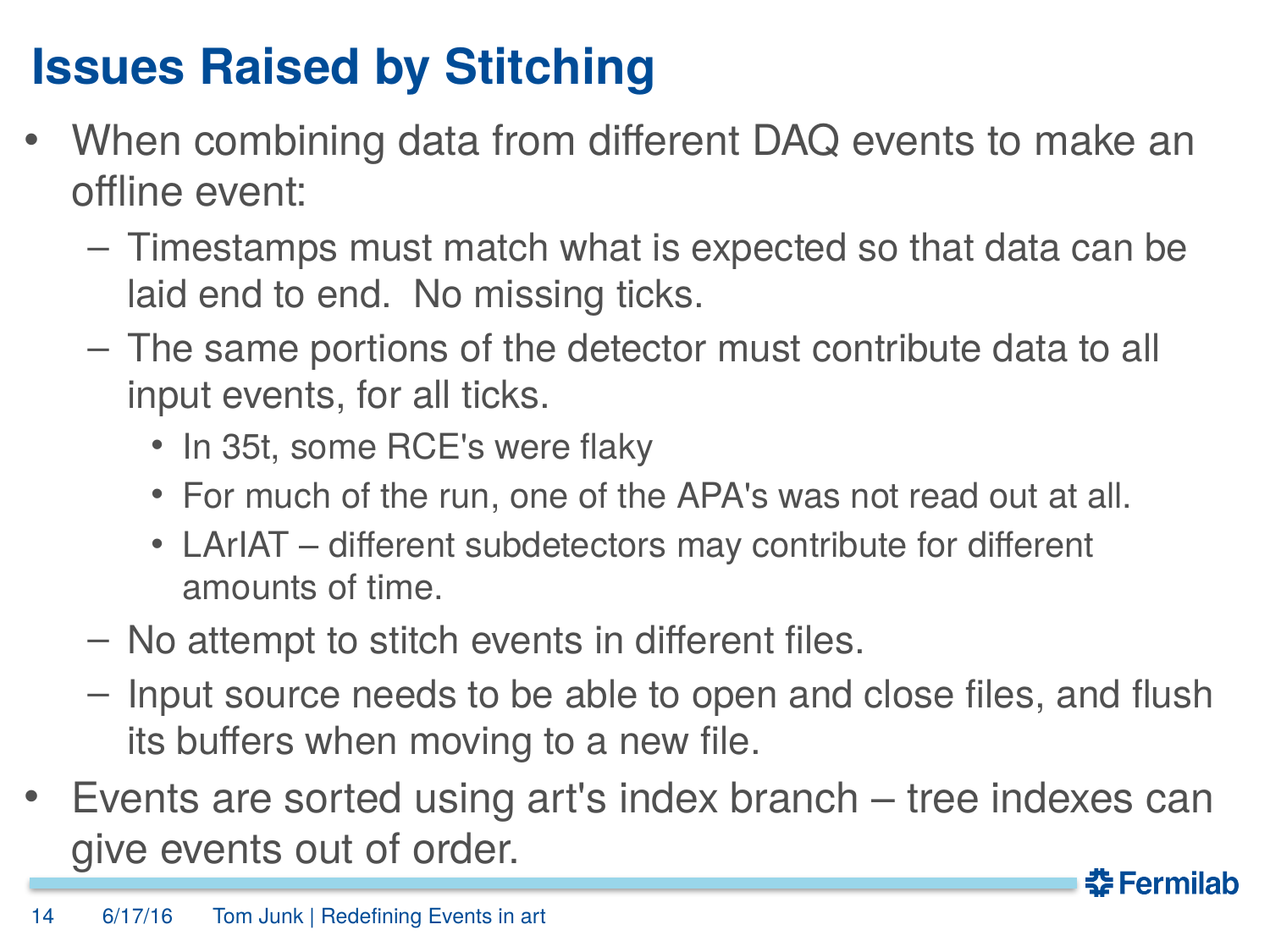

# Issues Raised by Stitching
When combining data from different DAQ events to make an offline event:
Timestamps must match what is expected so that data can be laid end to end.  No missing ticks.
The same portions of the detector must contribute data to all input events, for all ticks.
In 35t, some RCE's were flaky
For much of the run, one of the APA's was not read out at all.
LArIAT – different subdetectors may contribute for different amounts of time.
No attempt to stitch events in different files.
Input source needs to be able to open and close files, and flush its buffers when moving to a new file.
Events are sorted using art's index branch – tree indexes can give events out of order.
14
6/17/16
Tom Junk | Redefining Events in art